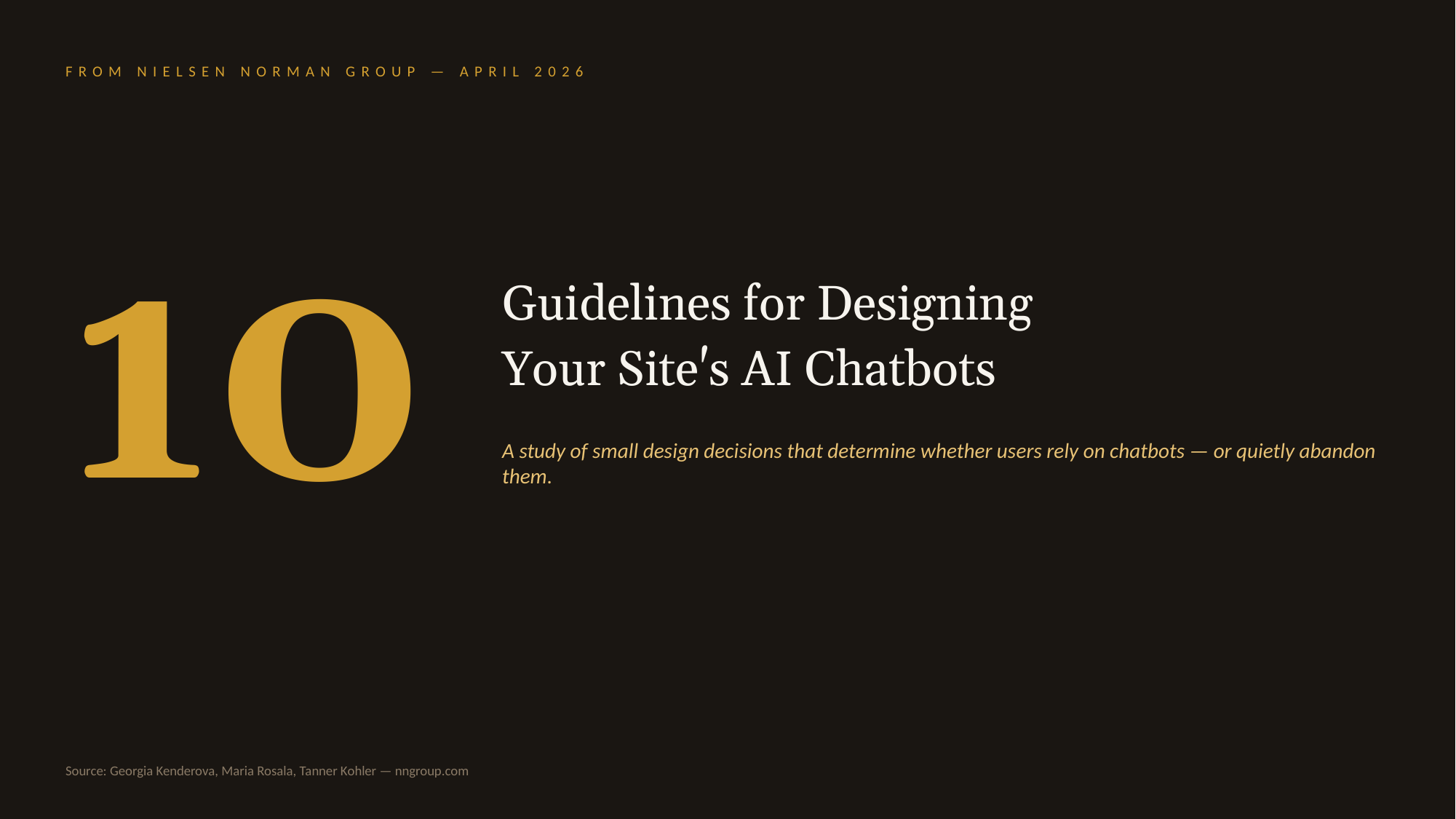

FROM NIELSEN NORMAN GROUP — APRIL 2026
10
Guidelines for Designing
Your Site's AI Chatbots
A study of small design decisions that determine whether users rely on chatbots — or quietly abandon them.
Source: Georgia Kenderova, Maria Rosala, Tanner Kohler — nngroup.com